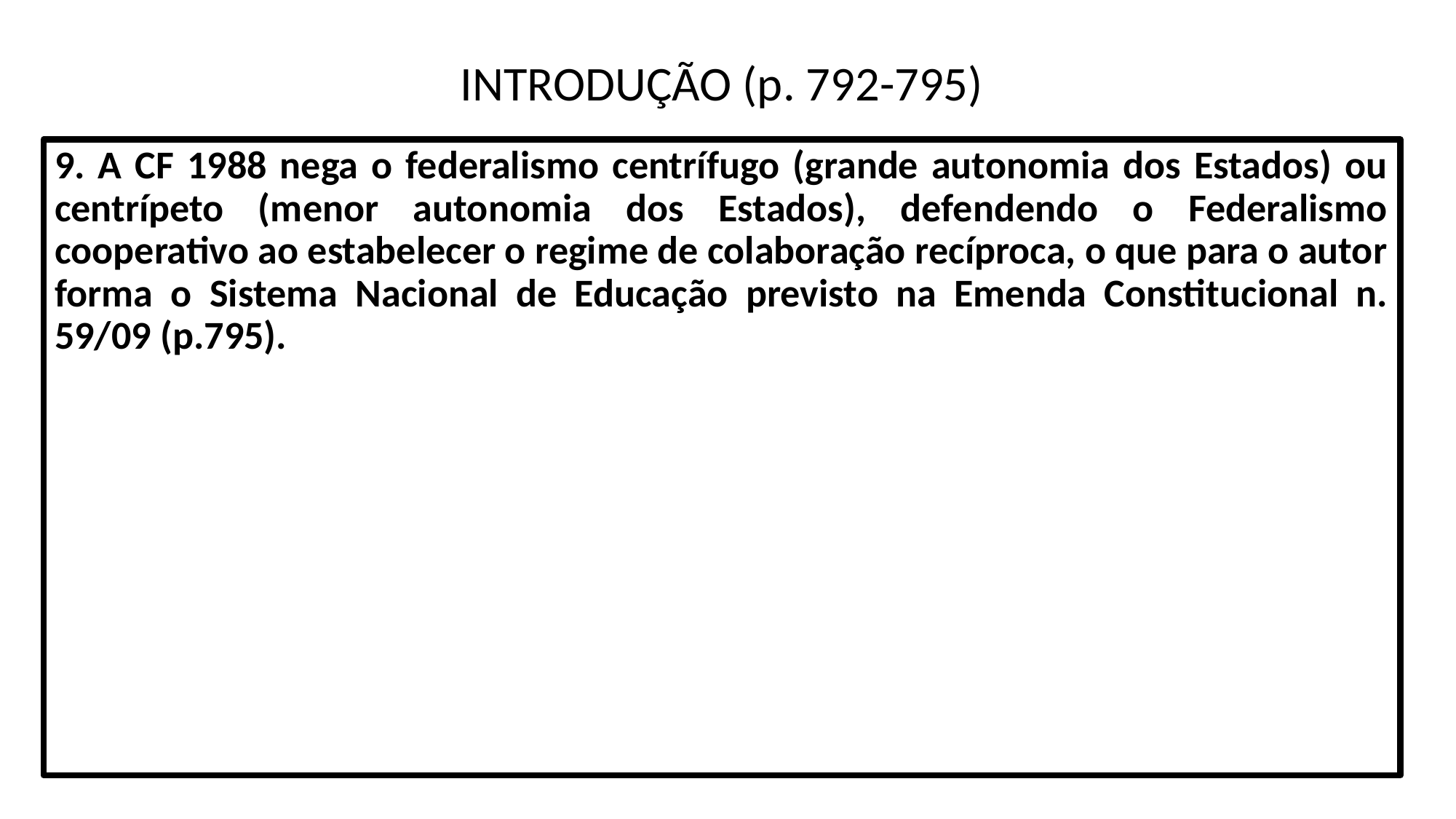

# INTRODUÇÃO (p. 792-795)
9. A CF 1988 nega o federalismo centrífugo (grande autonomia dos Estados) ou centrípeto (menor autonomia dos Estados), defendendo o Federalismo cooperativo ao estabelecer o regime de colaboração recíproca, o que para o autor forma o Sistema Nacional de Educação previsto na Emenda Constitucional n. 59/09 (p.795).